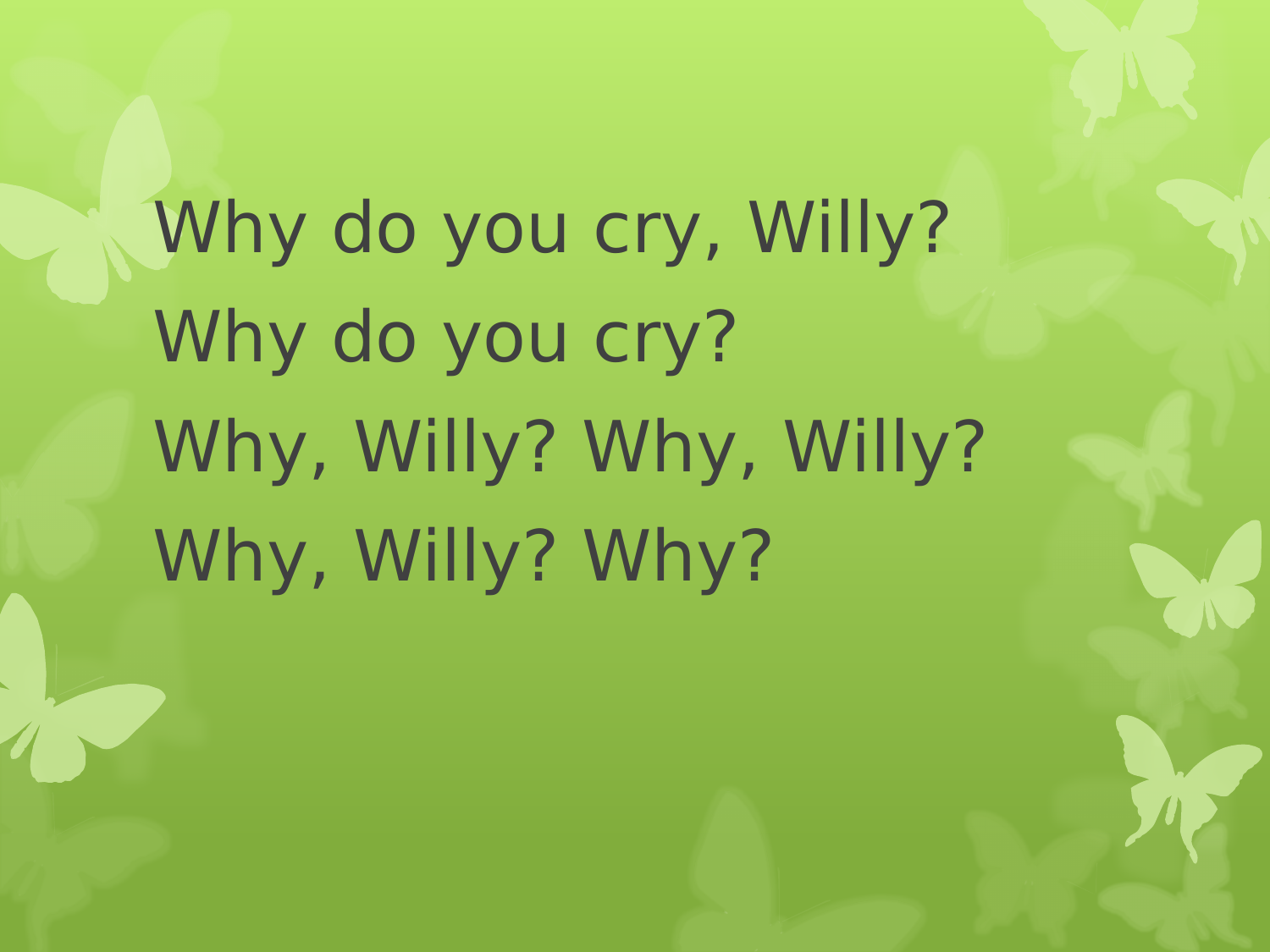

#
Why do you cry, Willy?
Why do you cry?
Why, Willy? Why, Willy?
Why, Willy? Why?